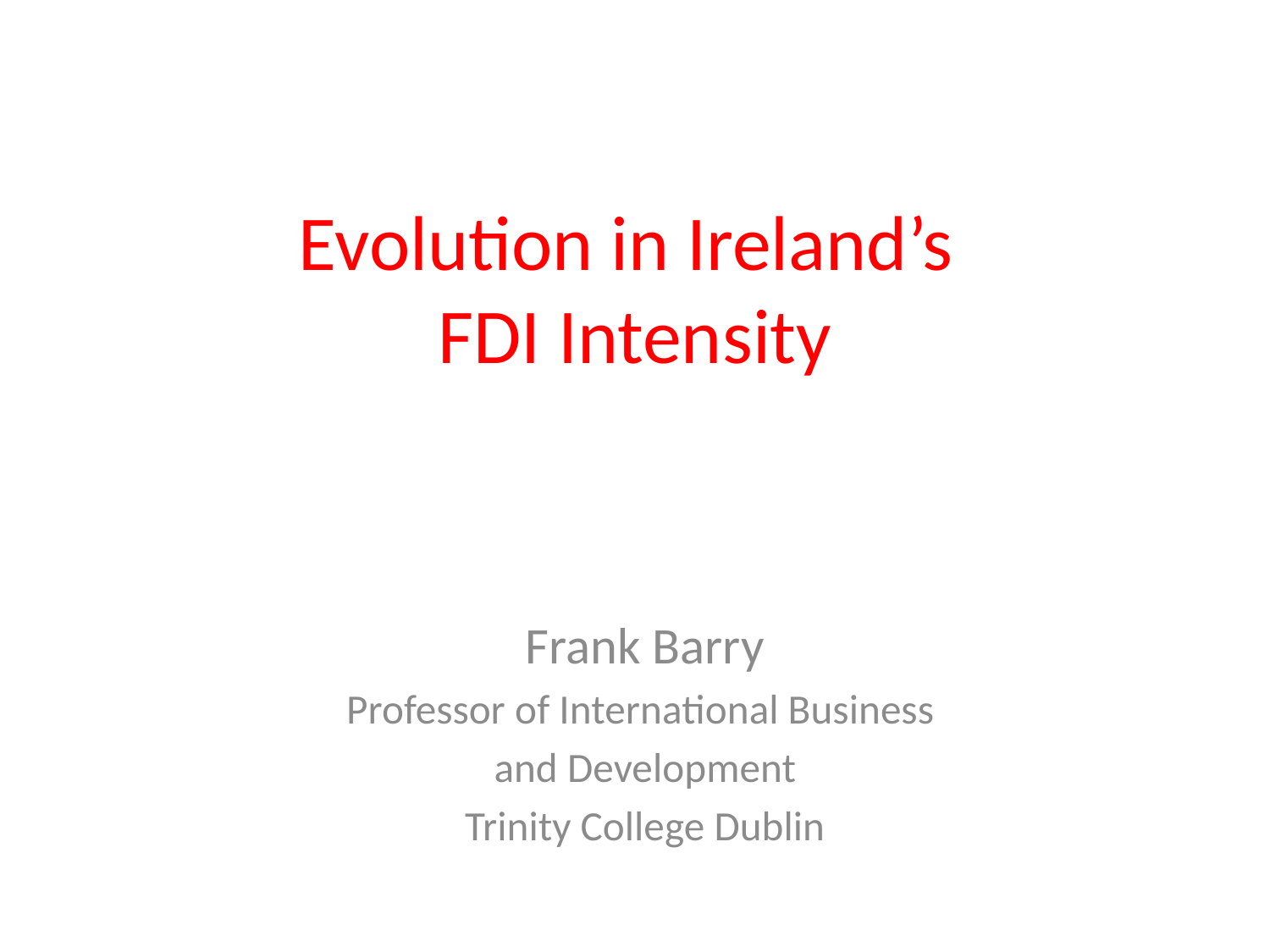

# Evolution in Ireland’s FDI Intensity
Frank Barry
Professor of International Business
and Development
Trinity College Dublin